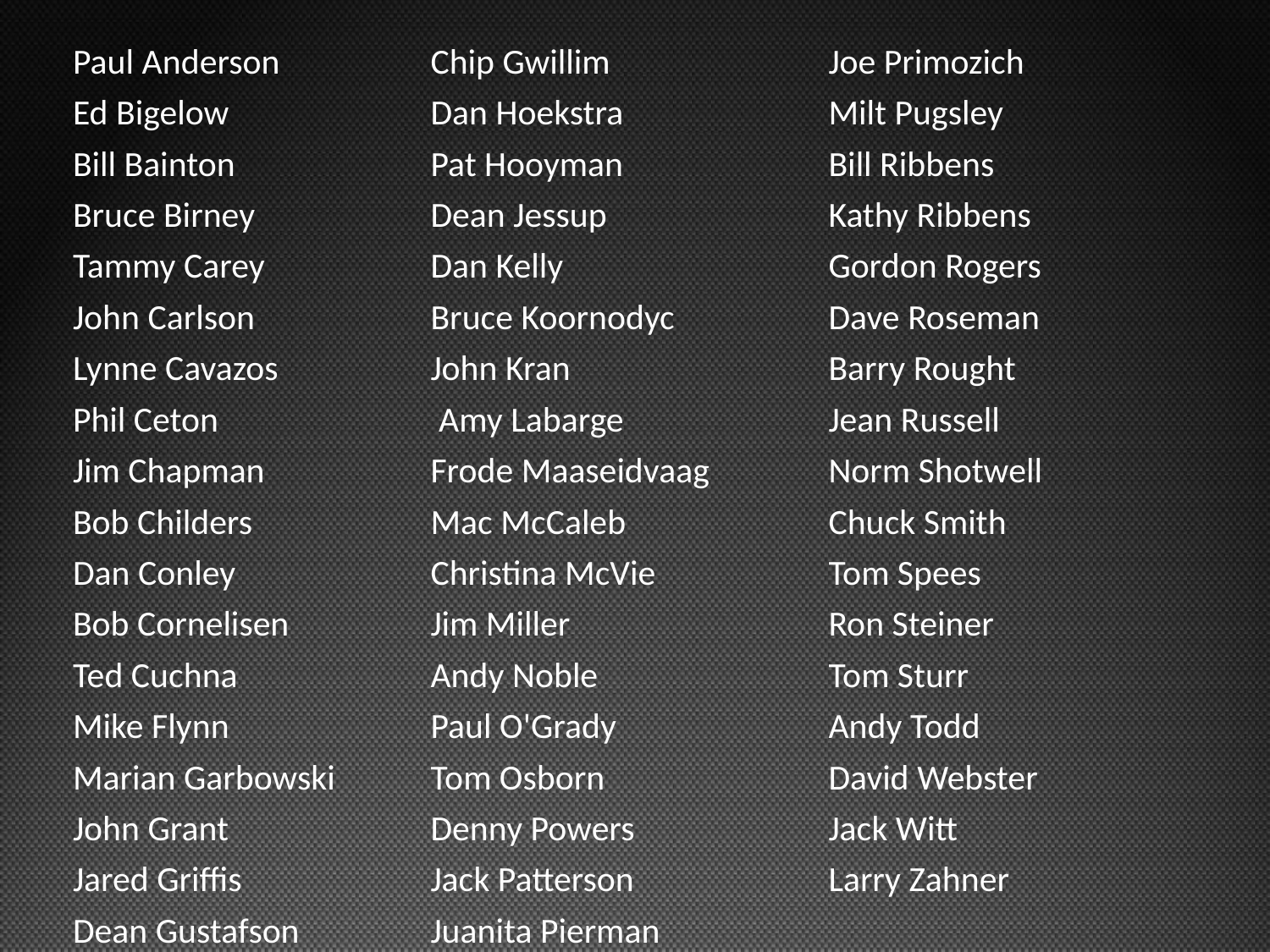

| Paul Anderson | Chip Gwillim | Joe Primozich |
| --- | --- | --- |
| Ed Bigelow | Dan Hoekstra | Milt Pugsley |
| Bill Bainton | Pat Hooyman | Bill Ribbens |
| Bruce Birney | Dean Jessup | Kathy Ribbens |
| Tammy Carey | Dan Kelly | Gordon Rogers |
| John Carlson | Bruce Koornodyc | Dave Roseman |
| Lynne Cavazos | John Kran | Barry Rought |
| Phil Ceton | Amy Labarge | Jean Russell |
| Jim Chapman | Frode Maaseidvaag | Norm Shotwell |
| Bob Childers | Mac McCaleb | Chuck Smith |
| Dan Conley | Christina McVie | Tom Spees |
| Bob Cornelisen | Jim Miller | Ron Steiner |
| Ted Cuchna | Andy Noble | Tom Sturr |
| Mike Flynn | Paul O'Grady | Andy Todd |
| Marian Garbowski | Tom Osborn | David Webster |
| John Grant | Denny Powers | Jack Witt |
| Jared Griffis | Jack Patterson | Larry Zahner |
| Dean Gustafson | Juanita Pierman |  |